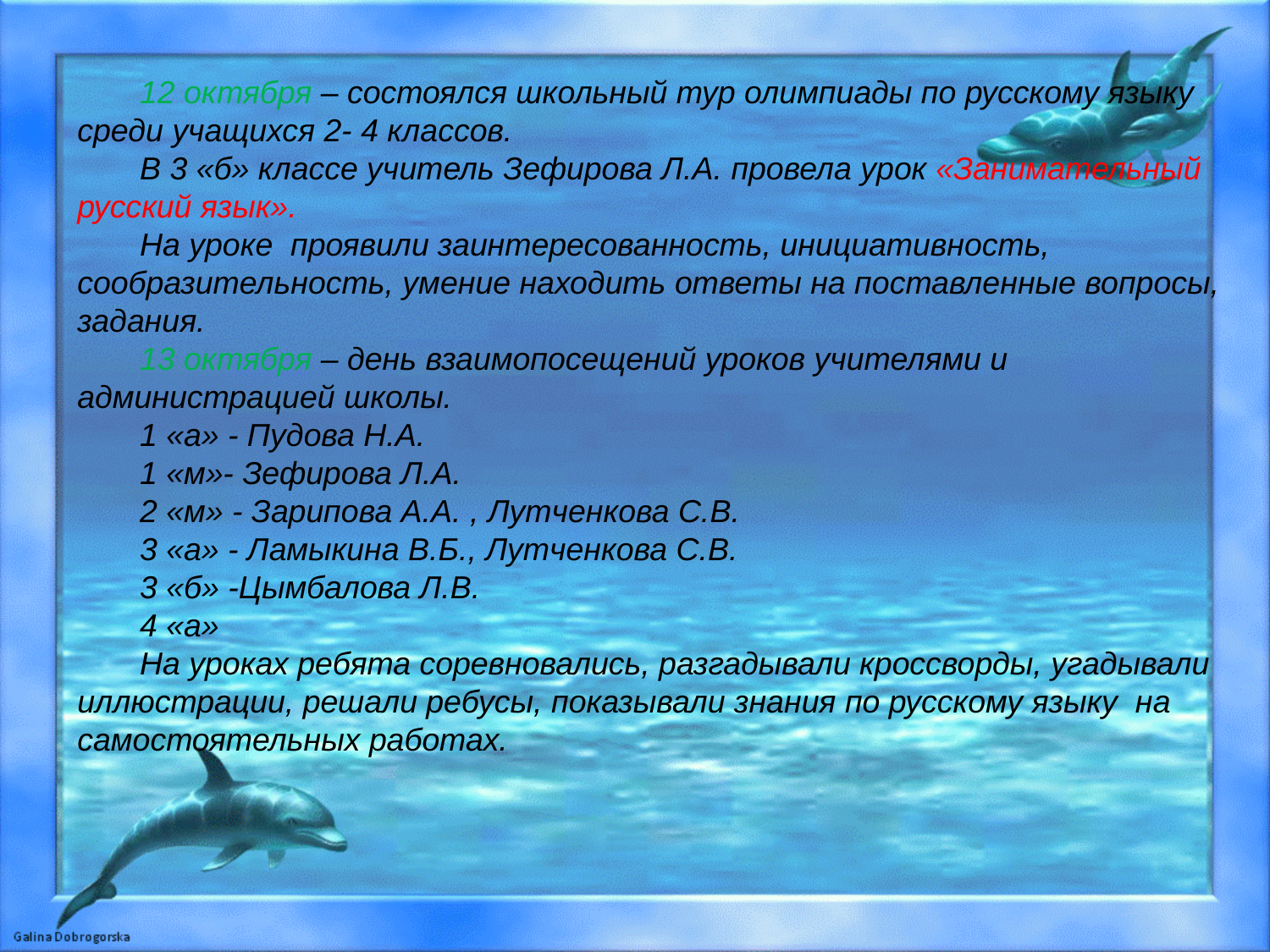

12 октября – состоялся школьный тур олимпиады по русскому языку среди учащихся 2- 4 классов.
В 3 «б» классе учитель Зефирова Л.А. провела урок «Занимательный русский язык».
На уроке  проявили заинтересованность, инициативность, сообразительность, умение находить ответы на поставленные вопросы, задания.
13 октября – день взаимопосещений уроков учителями и администрацией школы.
1 «а» - Пудова Н.А.
1 «м»- Зефирова Л.А.
2 «м» - Зарипова А.А. , Лутченкова С.В.
3 «а» - Ламыкина В.Б., Лутченкова С.В.
3 «б» -Цымбалова Л.В.
4 «а»
На уроках ребята соревновались, разгадывали кроссворды, угадывали иллюстрации, решали ребусы, показывали знания по русскому языку  на самостоятельных работах.